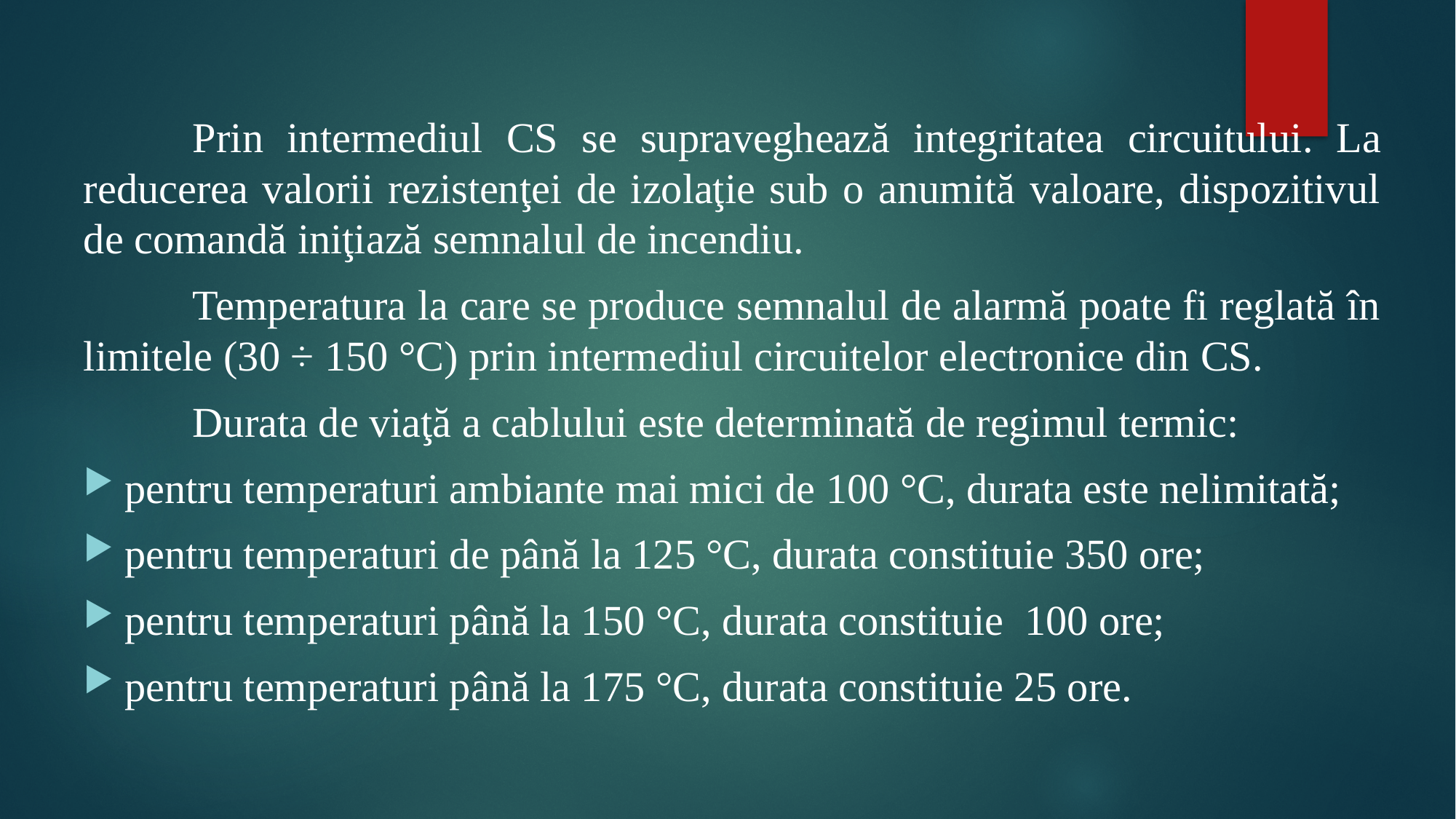

#
	Prin intermediul CS se supraveghează integritatea circuitului. La reducerea valorii rezistenţei de izolaţie sub o anumită valoare, dispozitivul de comandă iniţiază semnalul de incendiu.
	Temperatura la care se produce semnalul de alarmă poate fi reglată în limitele (30 ÷ 150 °C) prin intermediul circuitelor electronice din CS.
	Durata de viaţă a cablului este determinată de regimul termic:
pentru temperaturi ambiante mai mici de 100 °C, durata este nelimitată;
pentru temperaturi de până la 125 °C, durata constituie 350 ore;
pentru temperaturi până la 150 °C, durata constituie  100 ore;
pentru temperaturi până la 175 °C, durata constituie 25 ore.